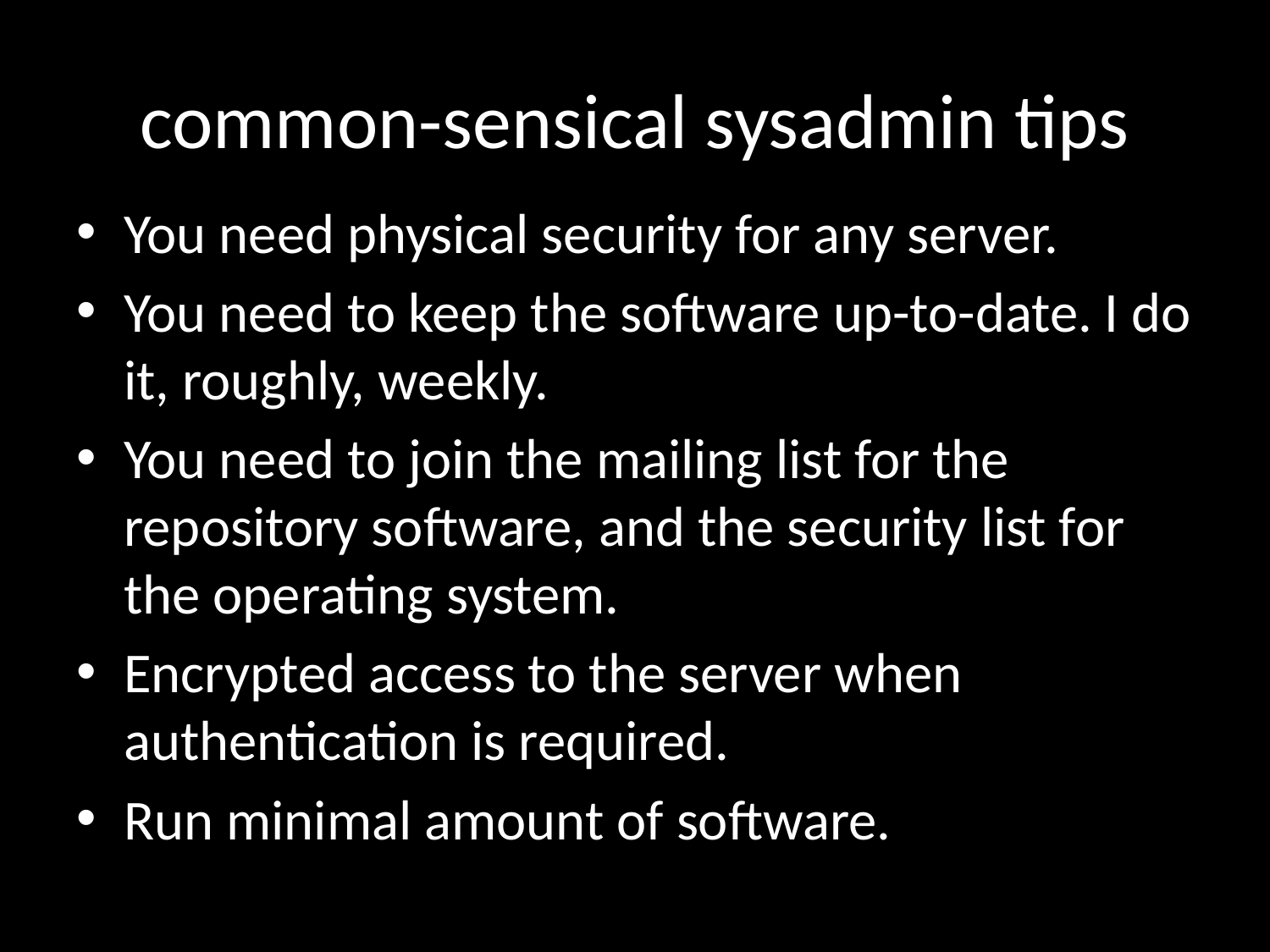

# common-sensical sysadmin tips
You need physical security for any server.
You need to keep the software up-to-date. I do it, roughly, weekly.
You need to join the mailing list for the repository software, and the security list for the operating system.
Encrypted access to the server when authentication is required.
Run minimal amount of software.